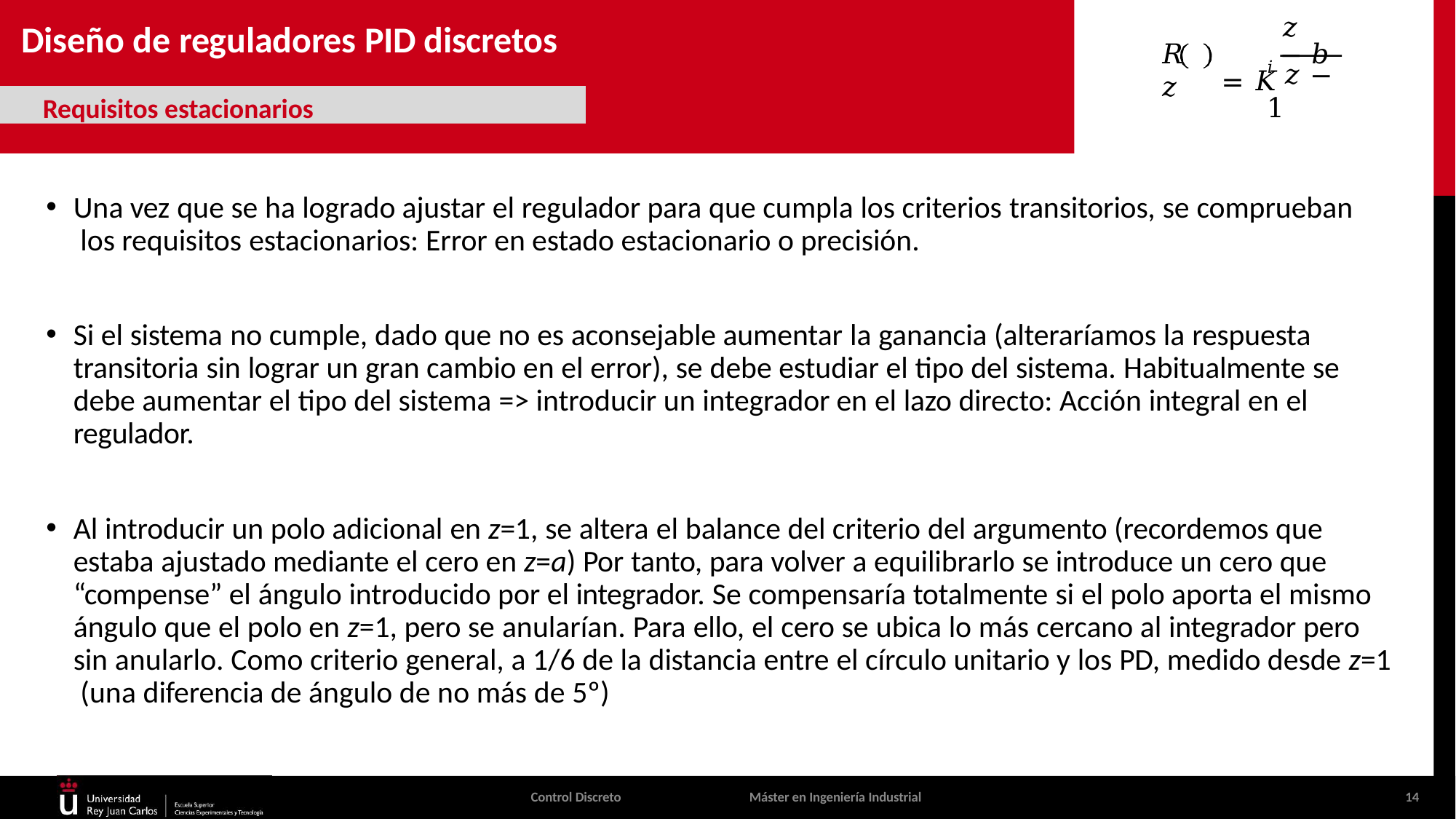

# Diseño de reguladores PID discretos
𝑧 − 𝑏
= 𝐾
𝑅 𝑧

𝑖 𝑧 − 1

Requisitos estacionarios
Una vez que se ha logrado ajustar el regulador para que cumpla los criterios transitorios, se comprueban  los requisitos estacionarios: Error en estado estacionario o precisión.

Si el sistema no cumple, dado que no es aconsejable aumentar la ganancia (alteraríamos la respuesta  transitoria sin lograr un gran cambio en el error), se debe estudiar el tipo del sistema. Habitualmente se  debe aumentar el tipo del sistema => introducir un integrador en el lazo directo: Acción integral en el  regulador.

Al introducir un polo adicional en z=1, se altera el balance del criterio del argumento (recordemos que  estaba ajustado mediante el cero en z=a) Por tanto, para volver a equilibrarlo se introduce un cero que  “compense” el ángulo introducido por el integrador. Se compensaría totalmente si el polo aporta el mismo  ángulo que el polo en z=1, pero se anularían. Para ello, el cero se ubica lo más cercano al integrador pero  sin anularlo. Como criterio general, a 1/6 de la distancia entre el círculo unitario y los PD, medido desde z=1  (una diferencia de ángulo de no más de 5º)
Control Discreto
Máster en Ingeniería Industrial
14